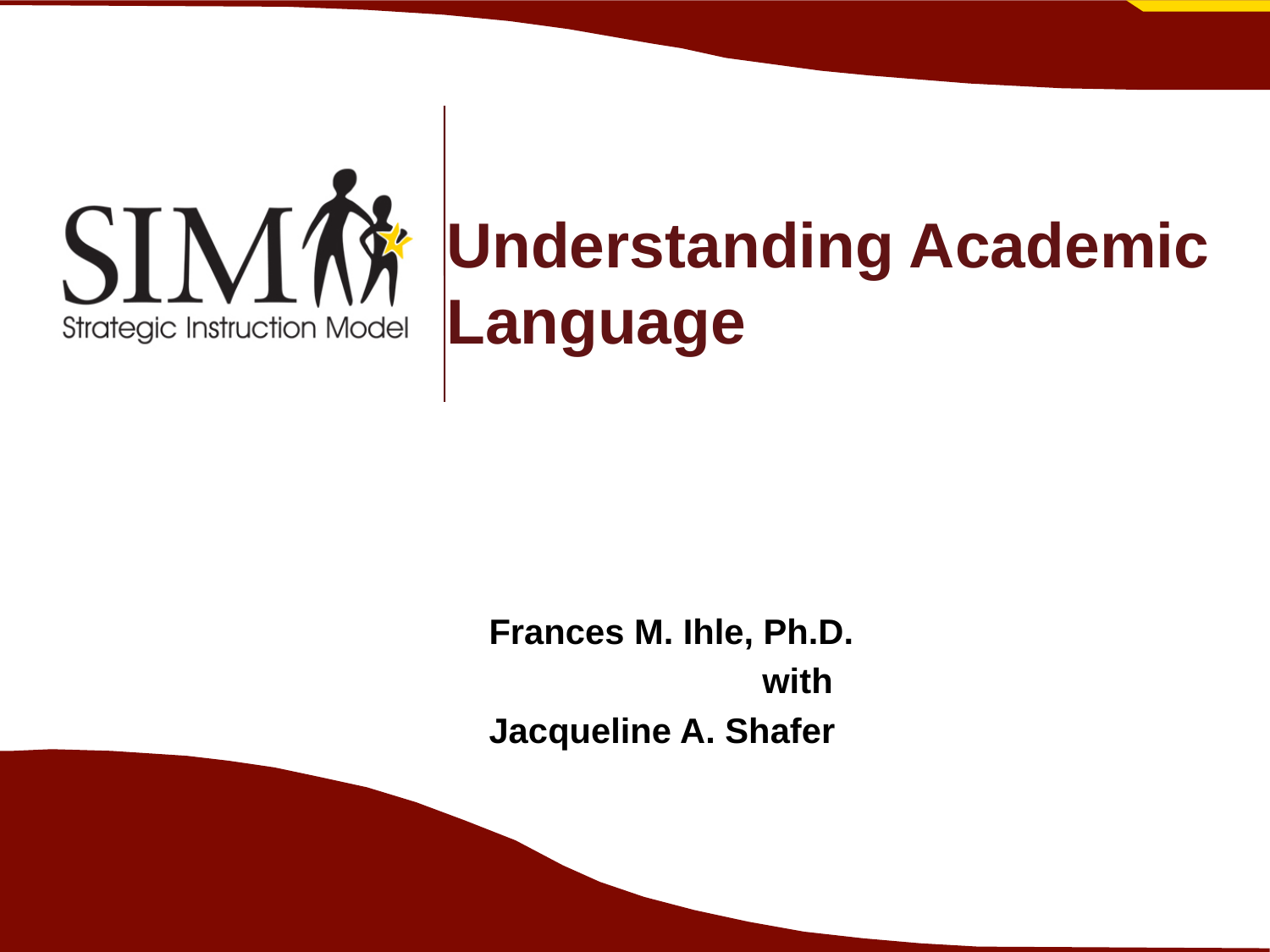

# Understanding Academic Language
Frances M. Ihle, Ph.D.
		  with
Jacqueline A. Shafer